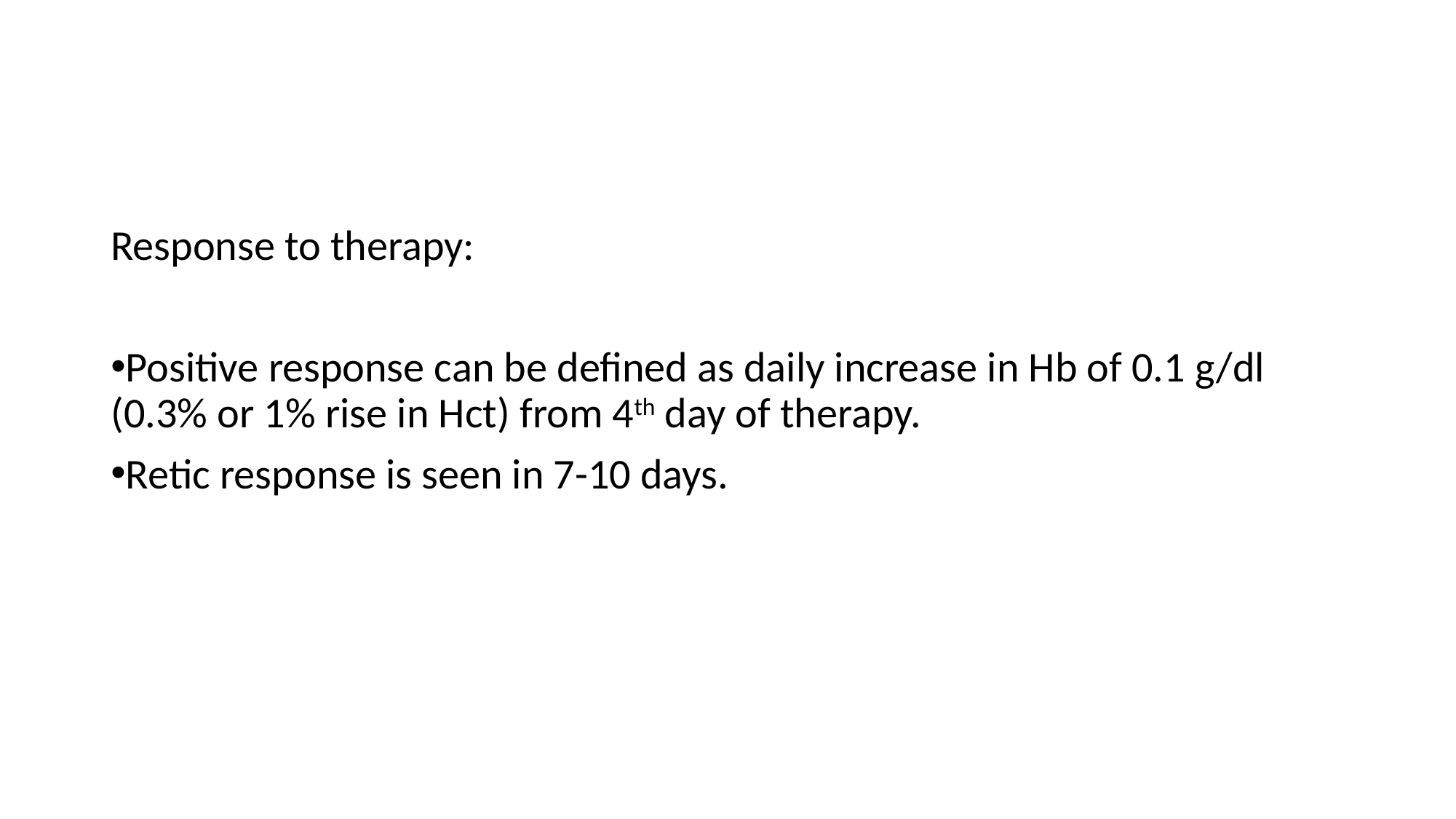

#
Response to therapy:

Positive response can be defined as daily increase in Hb of 0.1 g/dl (0.3% or 1% rise in Hct) from 4th day of therapy.
Retic response is seen in 7-10 days.